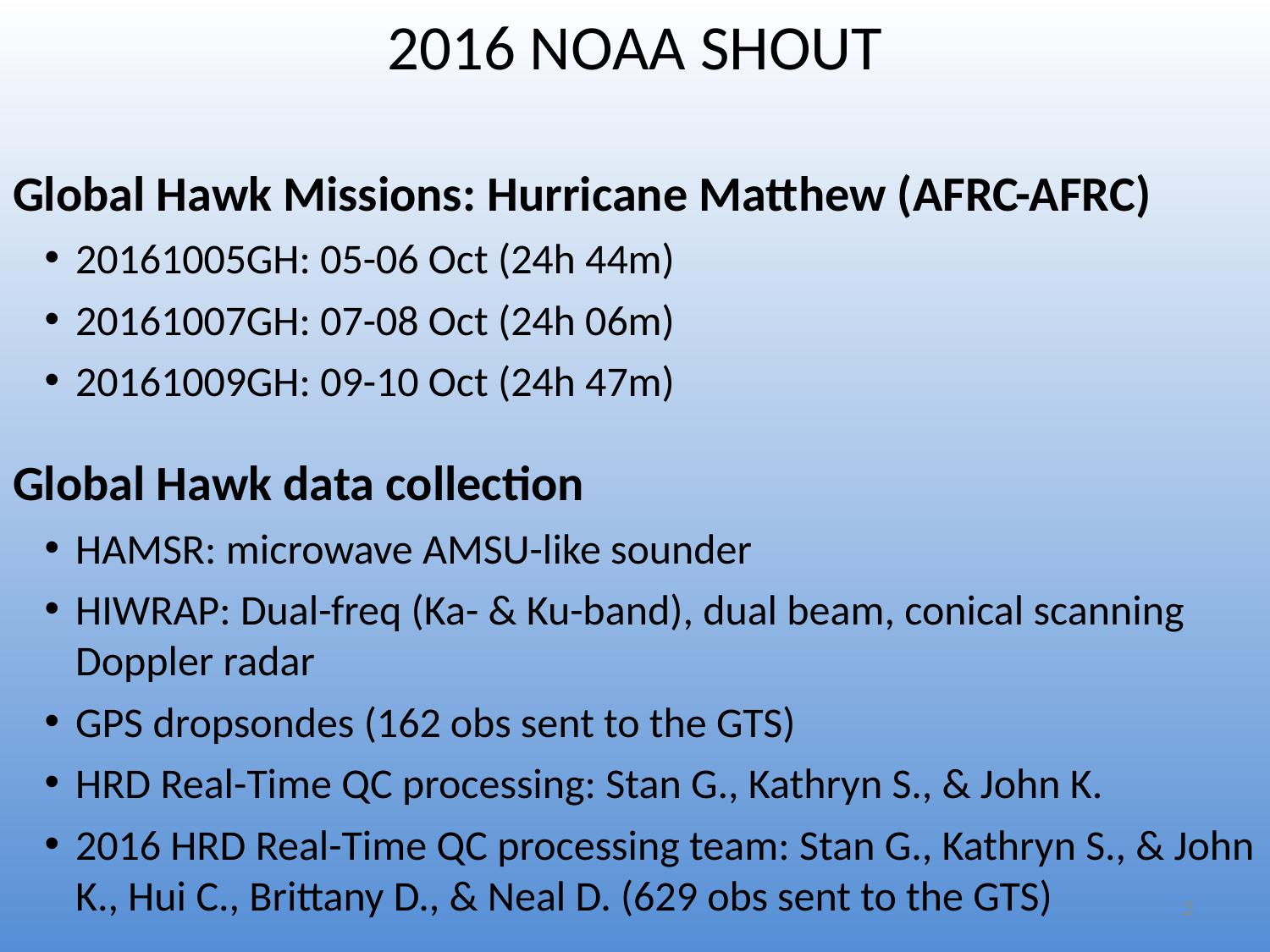

2016 NOAA SHOUT
Global Hawk Missions: Hurricane Matthew (AFRC-AFRC)
20161005GH: 05-06 Oct (24h 44m)
20161007GH: 07-08 Oct (24h 06m)
20161009GH: 09-10 Oct (24h 47m)

Global Hawk data collection
HAMSR: microwave AMSU-like sounder
HIWRAP: Dual-freq (Ka- & Ku-band), dual beam, conical scanning Doppler radar
GPS dropsondes (162 obs sent to the GTS)
HRD Real-Time QC processing: Stan G., Kathryn S., & John K.
2016 HRD Real-Time QC processing team: Stan G., Kathryn S., & John K., Hui C., Brittany D., & Neal D. (629 obs sent to the GTS)
2